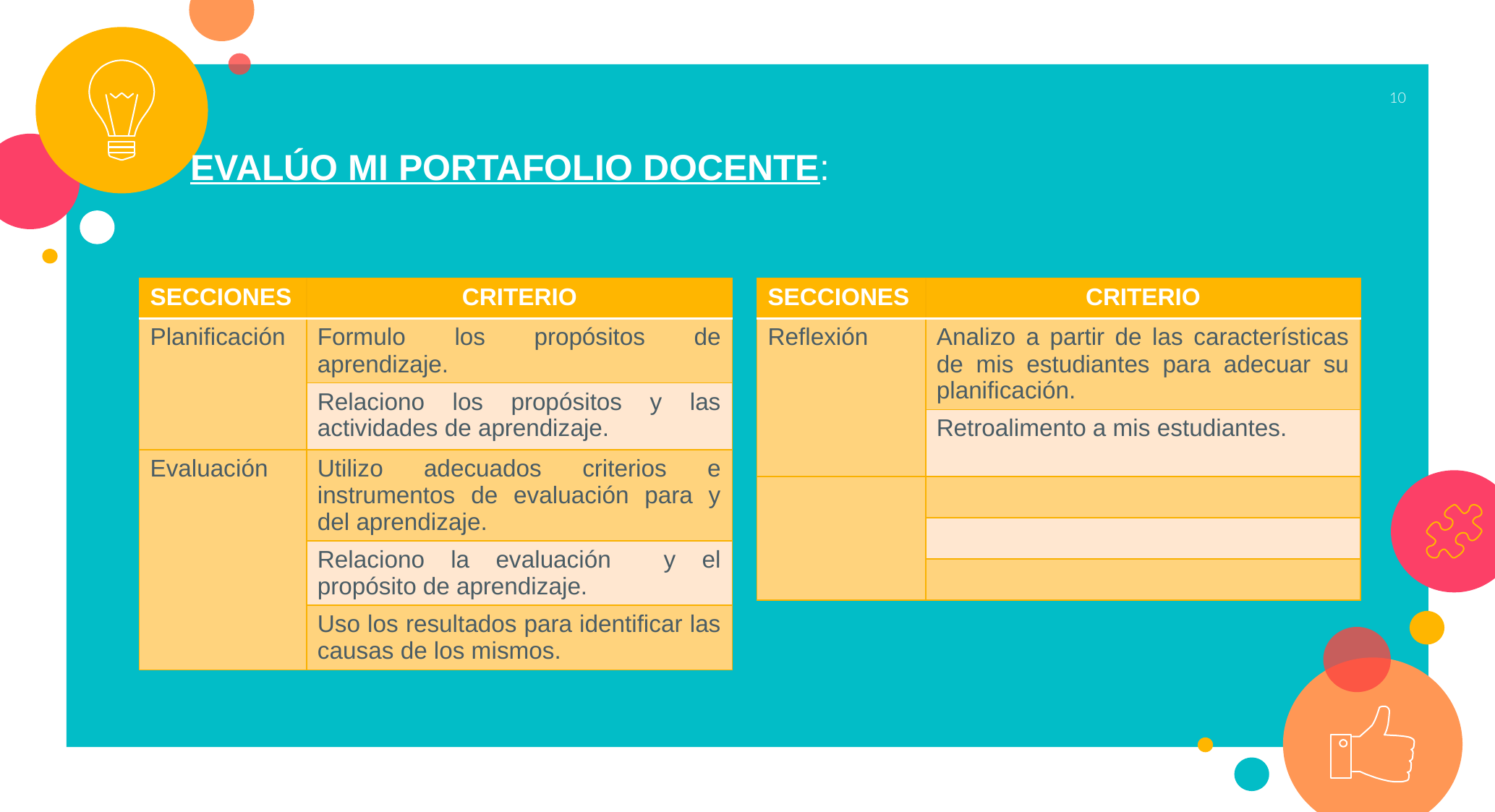

10
EVALÚO MI PORTAFOLIO DOCENTE:
| SECCIONES | CRITERIO |
| --- | --- |
| Planificación | Formulo los propósitos de aprendizaje. |
|  | Relaciono los propósitos y las actividades de aprendizaje. |
| Evaluación | Utilizo adecuados criterios e instrumentos de evaluación para y del aprendizaje. |
|  | Relaciono la evaluación y el propósito de aprendizaje. |
|  | Uso los resultados para identificar las causas de los mismos. |
| SECCIONES | CRITERIO |
| --- | --- |
| Reflexión | Analizo a partir de las características de mis estudiantes para adecuar su planificación. |
|  | Retroalimento a mis estudiantes. |
|  |  |
|  |  |
|  |  |